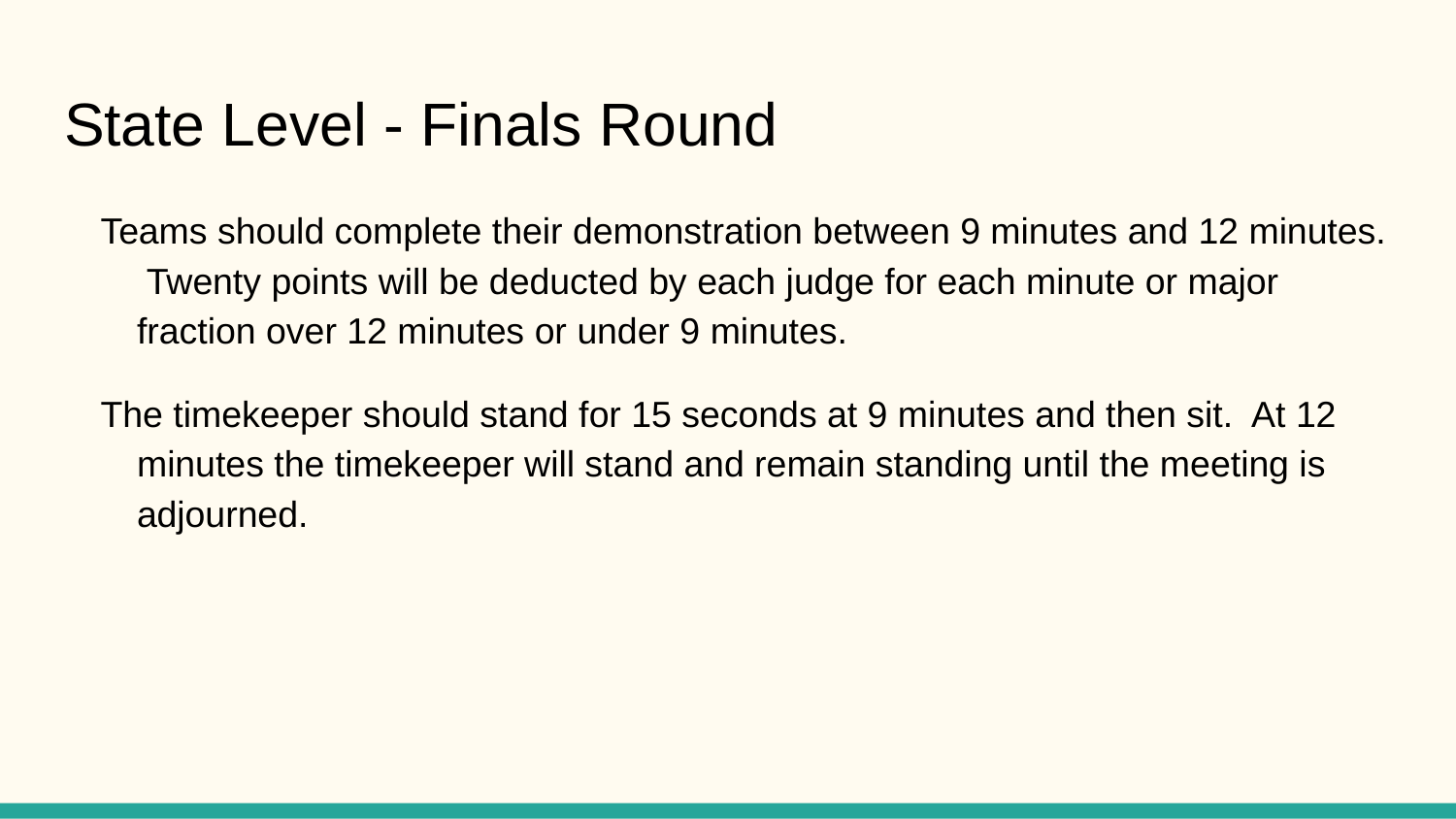

# State Level - Finals Round
Teams should complete their demonstration between 9 minutes and 12 minutes.  Twenty points will be deducted by each judge for each minute or major fraction over 12 minutes or under 9 minutes.
The timekeeper should stand for 15 seconds at 9 minutes and then sit.  At 12 minutes the timekeeper will stand and remain standing until the meeting is adjourned.